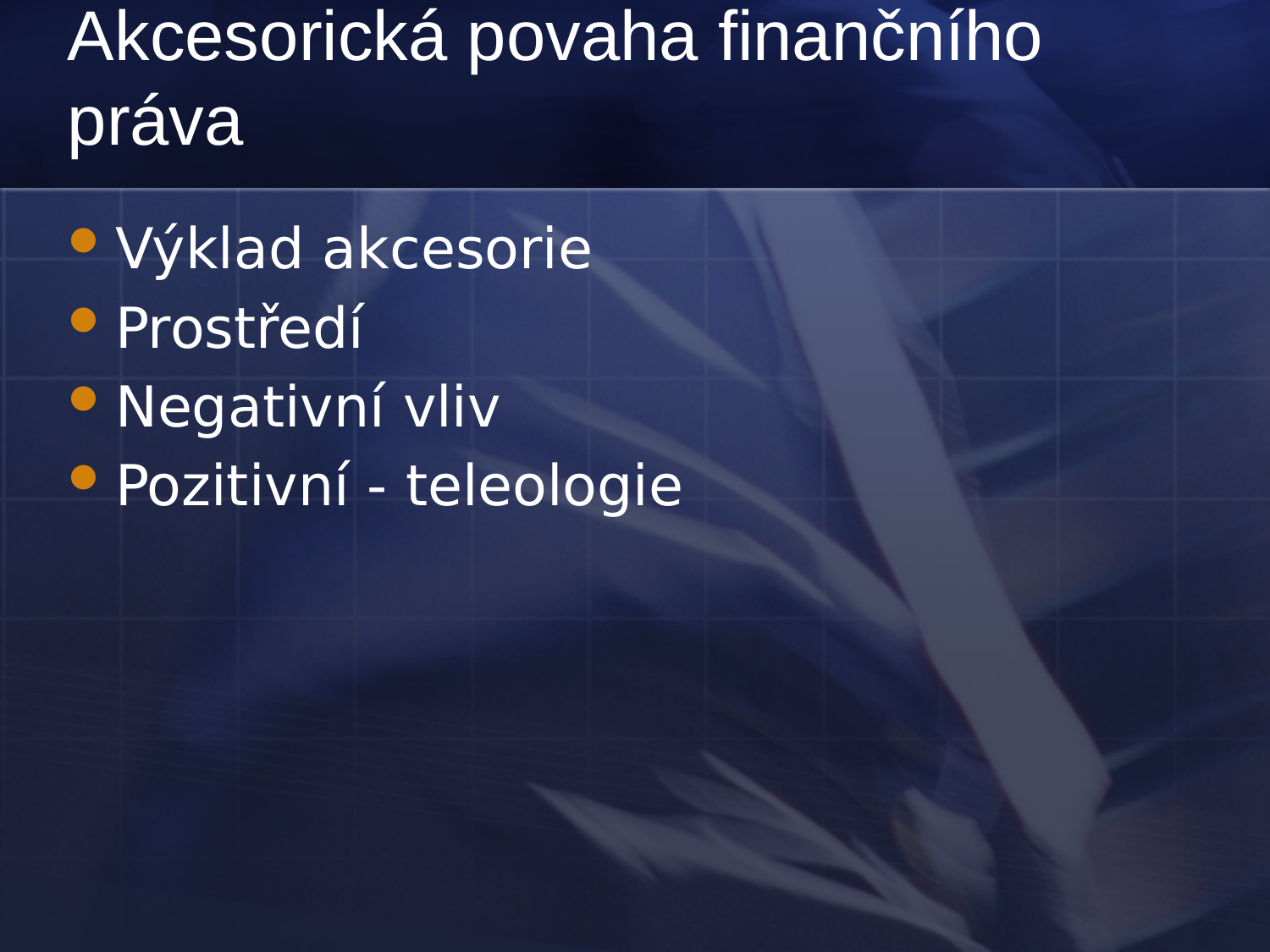

# Akcesorická povaha finančního práva
Výklad akcesorie
Prostředí
Negativní vliv
Pozitivní - teleologie